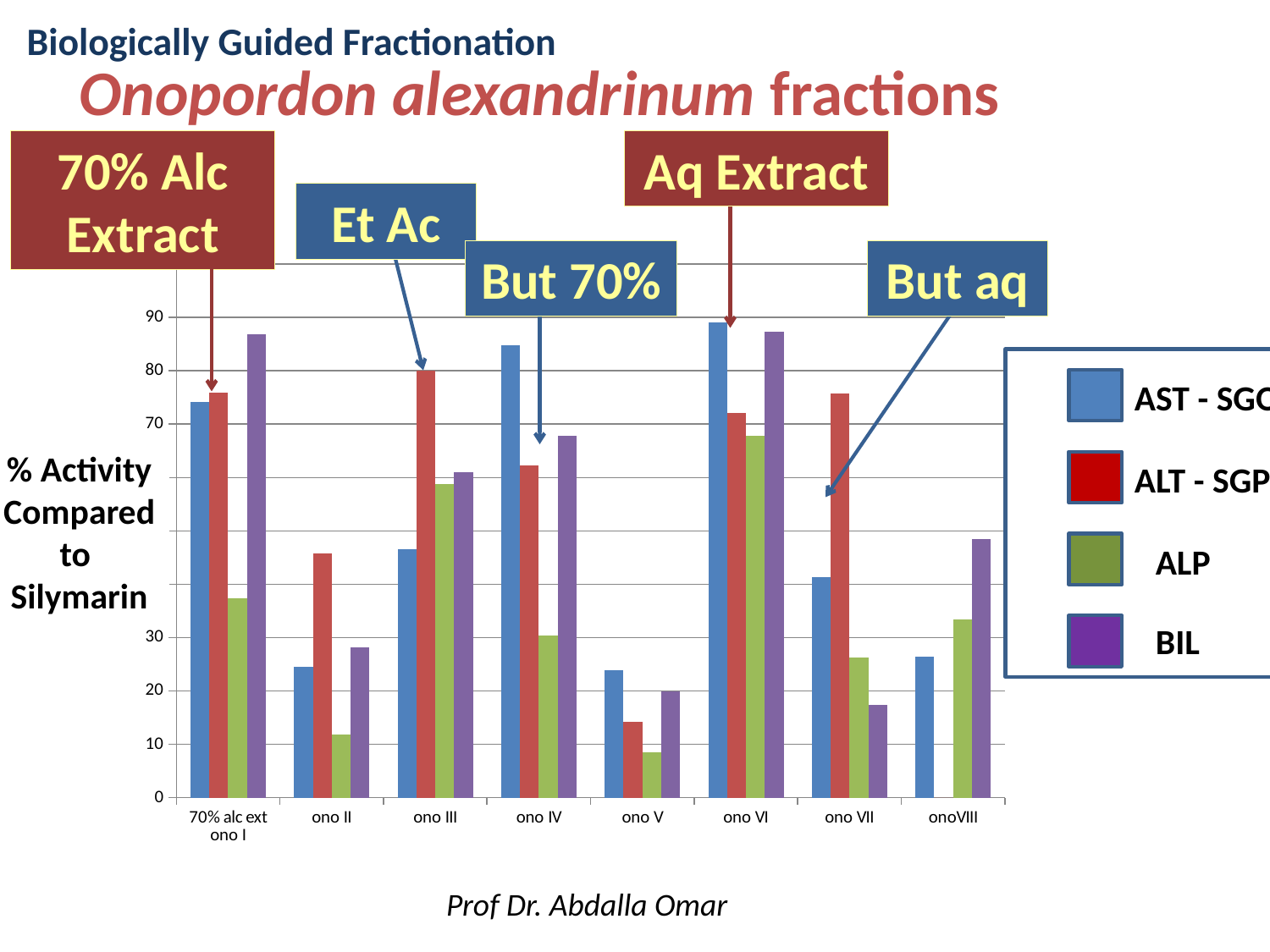

# Onopordon alexandrinum fractions
Biologically Guided Fractionation
70% Alc Extract
Aq Extract
Et Ac
But 70%
But aq

### Chart

| Category | SGOT | SGPT | ALP | BIL |
|---|---|---|---|---|
| 70% alc ext ono I | 74.2297 | 75.9134 | 37.388600000000004 | 86.833 |
| ono II | 24.555 | 45.76020000000001 | 11.802900000000006 | 28.085199999999645 |
| ono III | 46.5722 | 79.9575 | 58.780800000000006 | 61.045 |
| ono IV | 84.70670000000001 | 62.1877 | 30.298299999999678 | 67.7826 |
| ono V | 23.8134 | 14.2344 | 8.560310000000001 | 19.848699999999663 |
| ono VI | 89.13969999999999 | 72.1691 | 67.85989999999998 | 87.2531 |
| ono VII | 41.26300000000001 | 75.82069999999999 | 26.252699999999663 | 17.34169999999999 |
| onoVIII | 26.3902 | 0.0 | 33.369600000000005 | 48.473200000000006 |

AST - SGOT

ALT - SGPT

ALP
BIL

% Activity Compared to
Silymarin